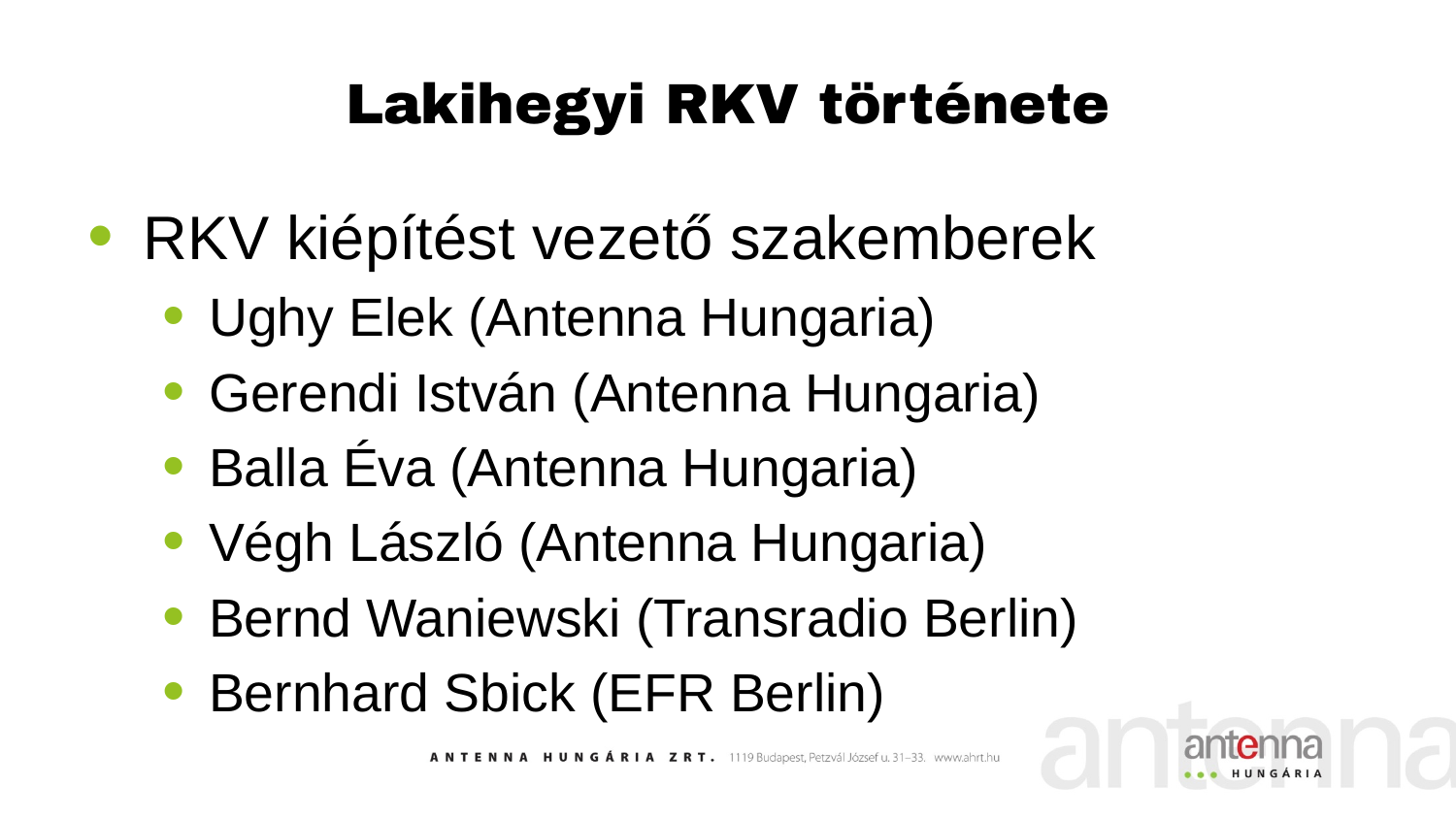

# Lakihegyi RKV története
RKV kiépítést vezető szakemberek
Ughy Elek (Antenna Hungaria)
Gerendi István (Antenna Hungaria)
Balla Éva (Antenna Hungaria)
Végh László (Antenna Hungaria)
Bernd Waniewski (Transradio Berlin)
Bernhard Sbick (EFR Berlin)